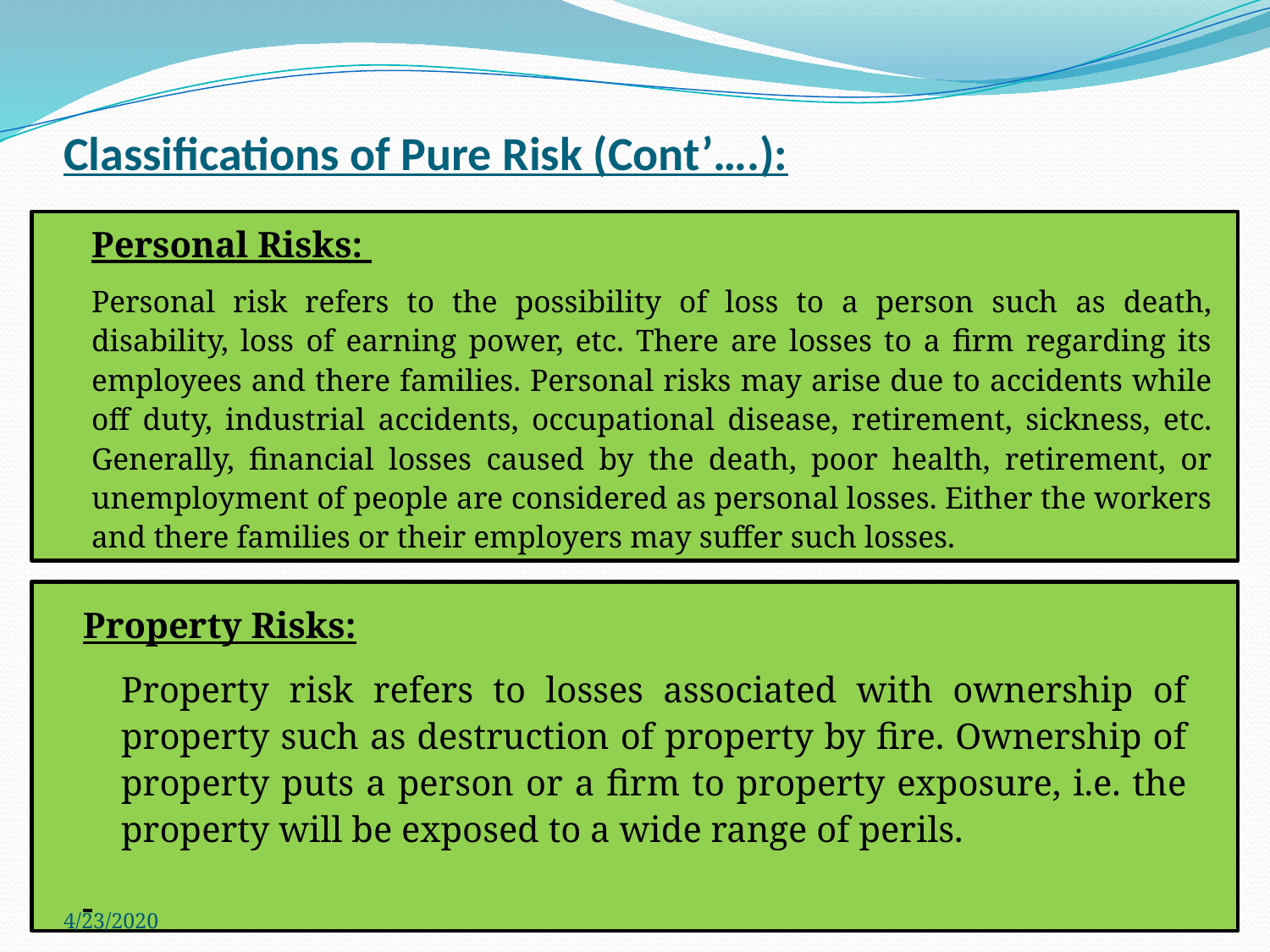

# Classifications of Pure Risk (Cont’….):
	Personal Risks:
	Personal risk refers to the possibility of loss to a person such as death, disability, loss of earning power, etc. There are losses to a firm regarding its employees and there families. Personal risks may arise due to accidents while off duty, industrial accidents, occupational disease, retirement, sickness, etc. Generally, financial losses caused by the death, poor health, retirement, or unemployment of people are considered as personal losses. Either the workers and there families or their employers may suffer such losses.

Property Risks:
	Property risk refers to losses associated with ownership of property such as destruction of property by fire. Ownership of property puts a person or a firm to property exposure, i.e. the property will be exposed to a wide range of perils.

4/23/2020
By: YT
27